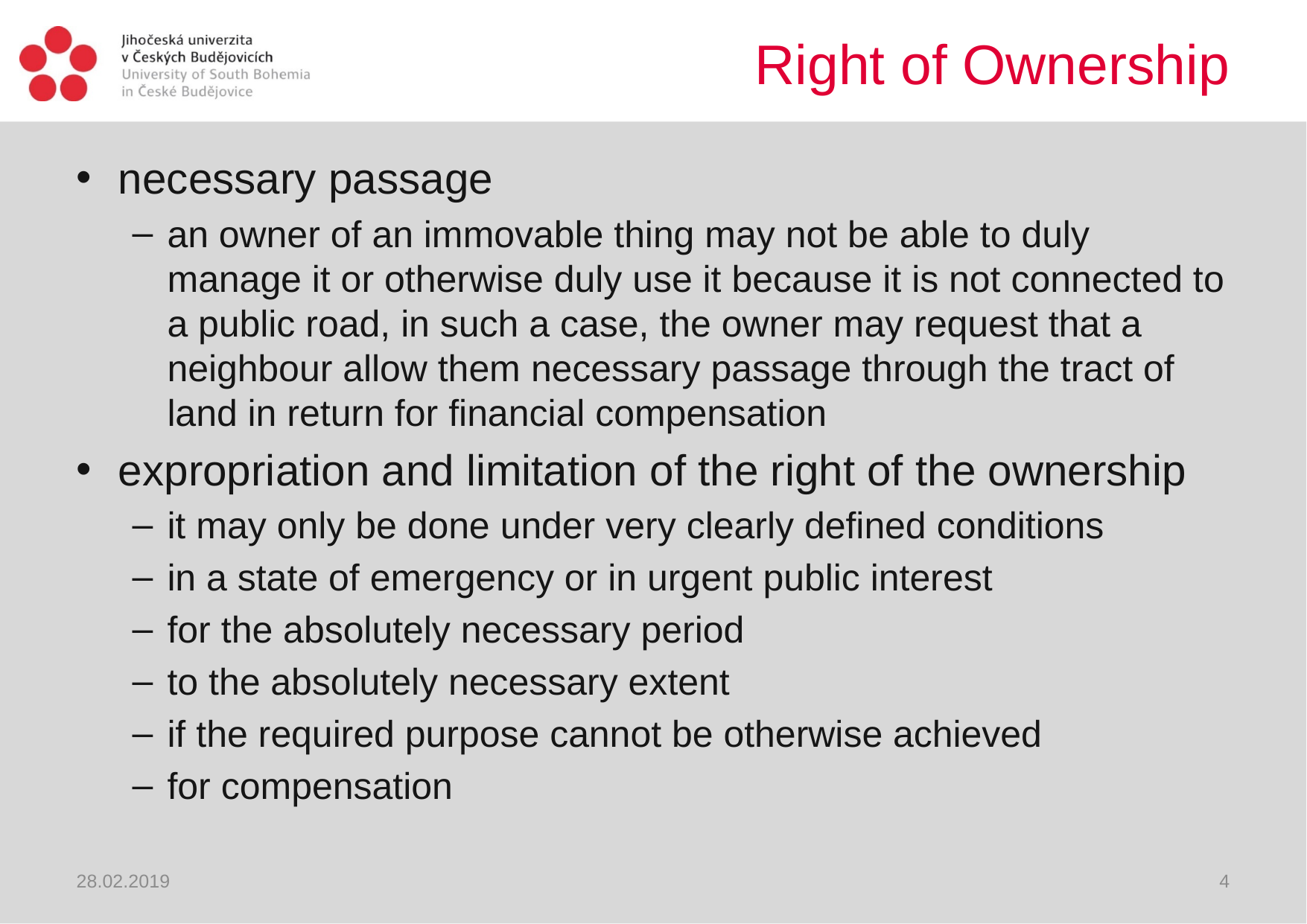

# Right of Ownership
necessary passage
an owner of an immovable thing may not be able to duly manage it or otherwise duly use it because it is not connected to a public road, in such a case, the owner may request that a neighbour allow them necessary passage through the tract of land in return for financial compensation
expropriation and limitation of the right of the ownership
it may only be done under very clearly defined conditions
in a state of emergency or in urgent public interest
for the absolutely necessary period
to the absolutely necessary extent
if the required purpose cannot be otherwise achieved
for compensation

28.02.2019
4